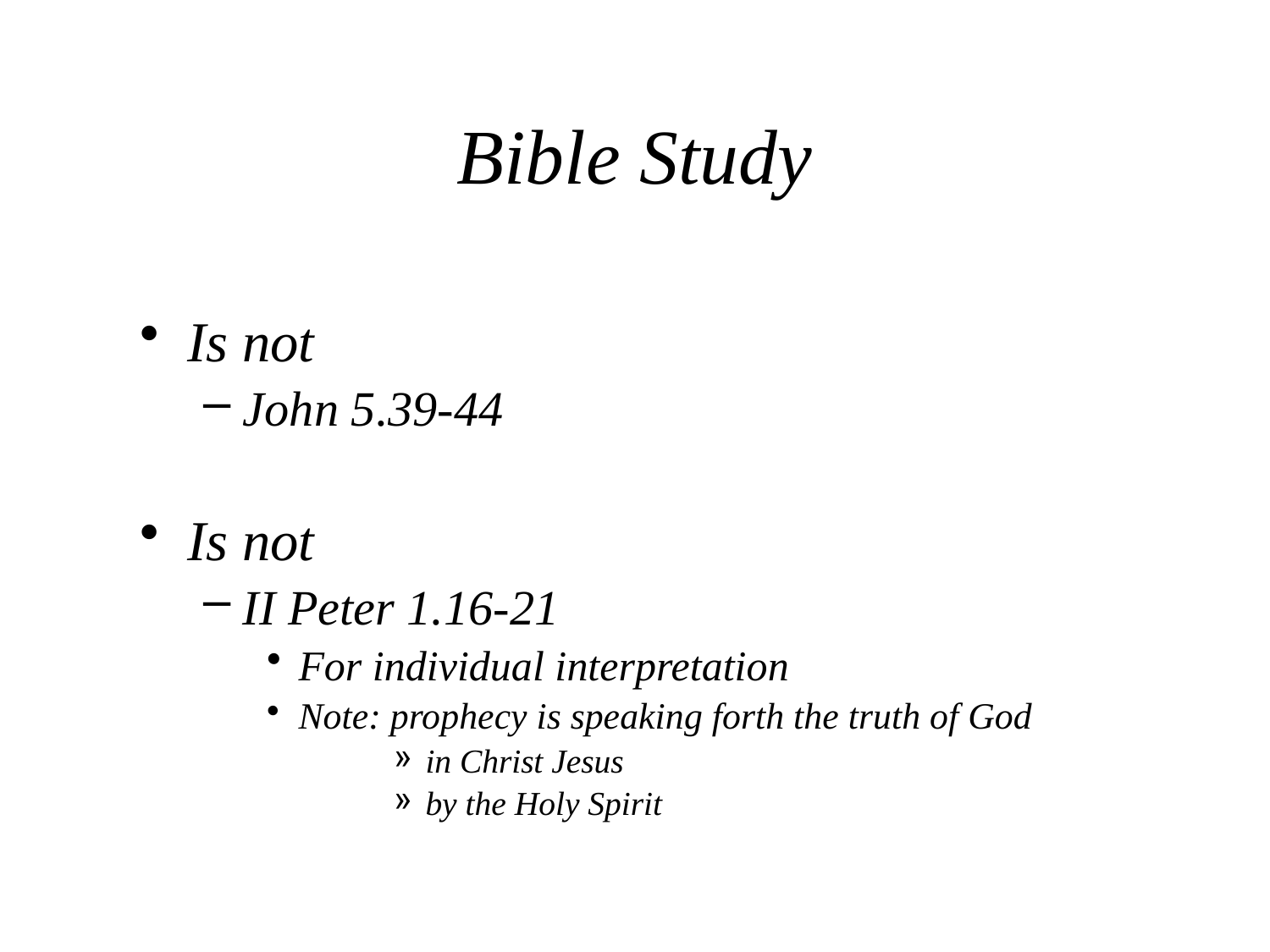

# Bible Study
Is not
John 5.39-44

Is not
II Peter 1.16-21
For individual interpretation
Note: prophecy is speaking forth the truth of God
in Christ Jesus
by the Holy Spirit